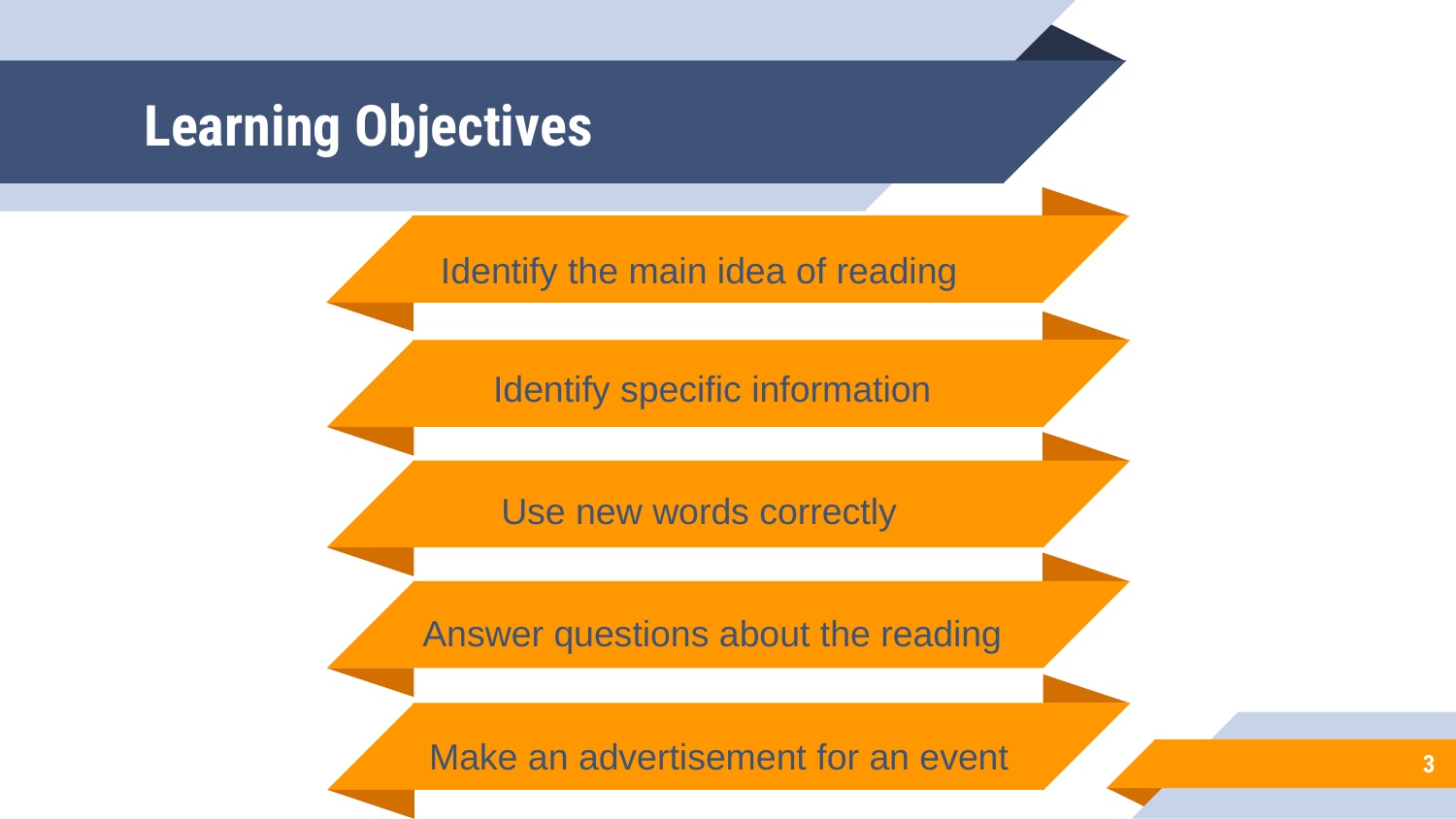

# Learning Objectives

Identify the main idea of reading

Identify specific information

Use new words correctly

Answer questions about the reading

Make an advertisement for an event
3